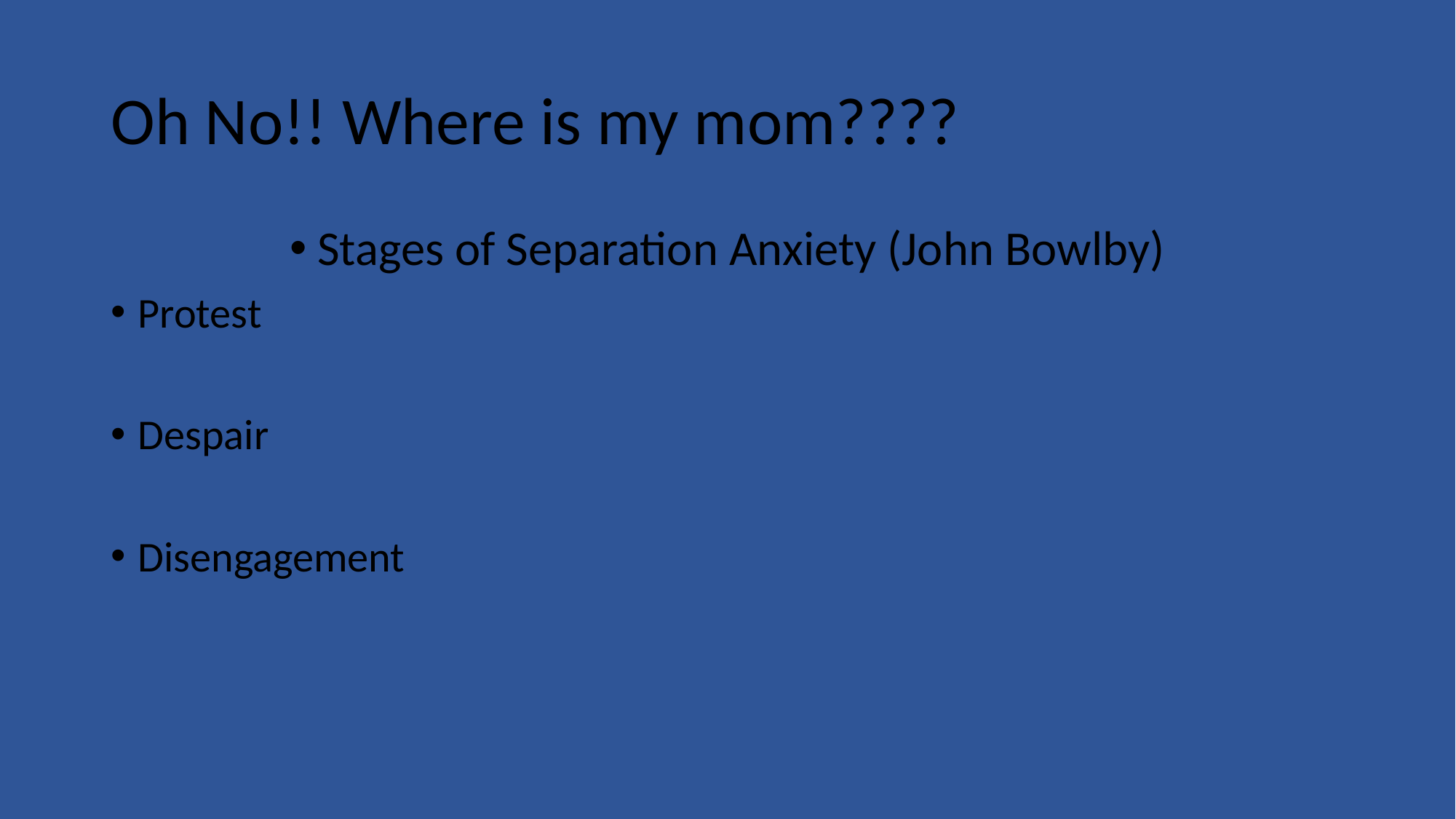

# Oh No!! Where is my mom????
Stages of Separation Anxiety (John Bowlby)
Protest

Despair

Disengagement